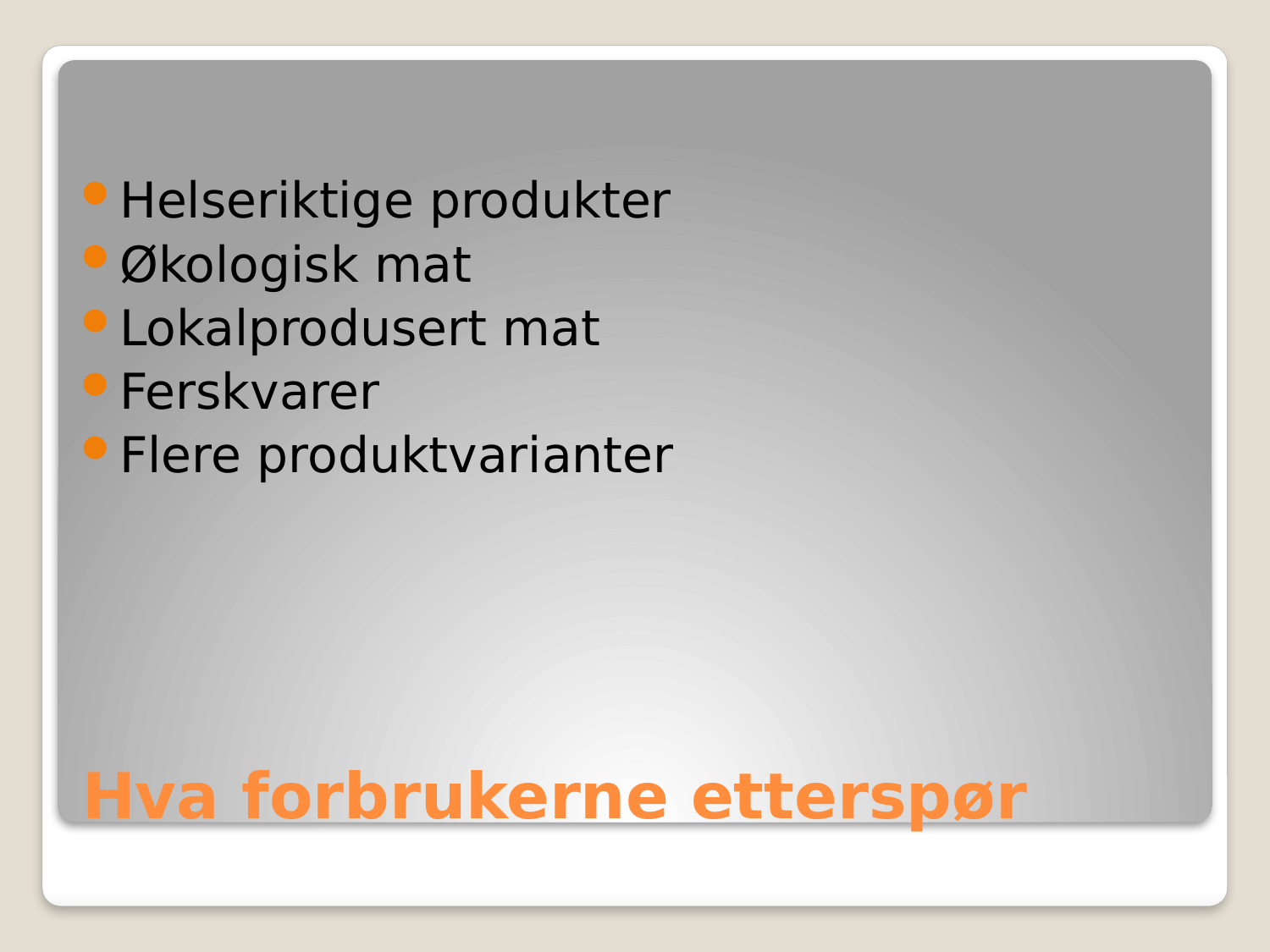

Helseriktige produkter
Økologisk mat
Lokalprodusert mat
Ferskvarer
Flere produktvarianter
# Hva forbrukerne etterspør